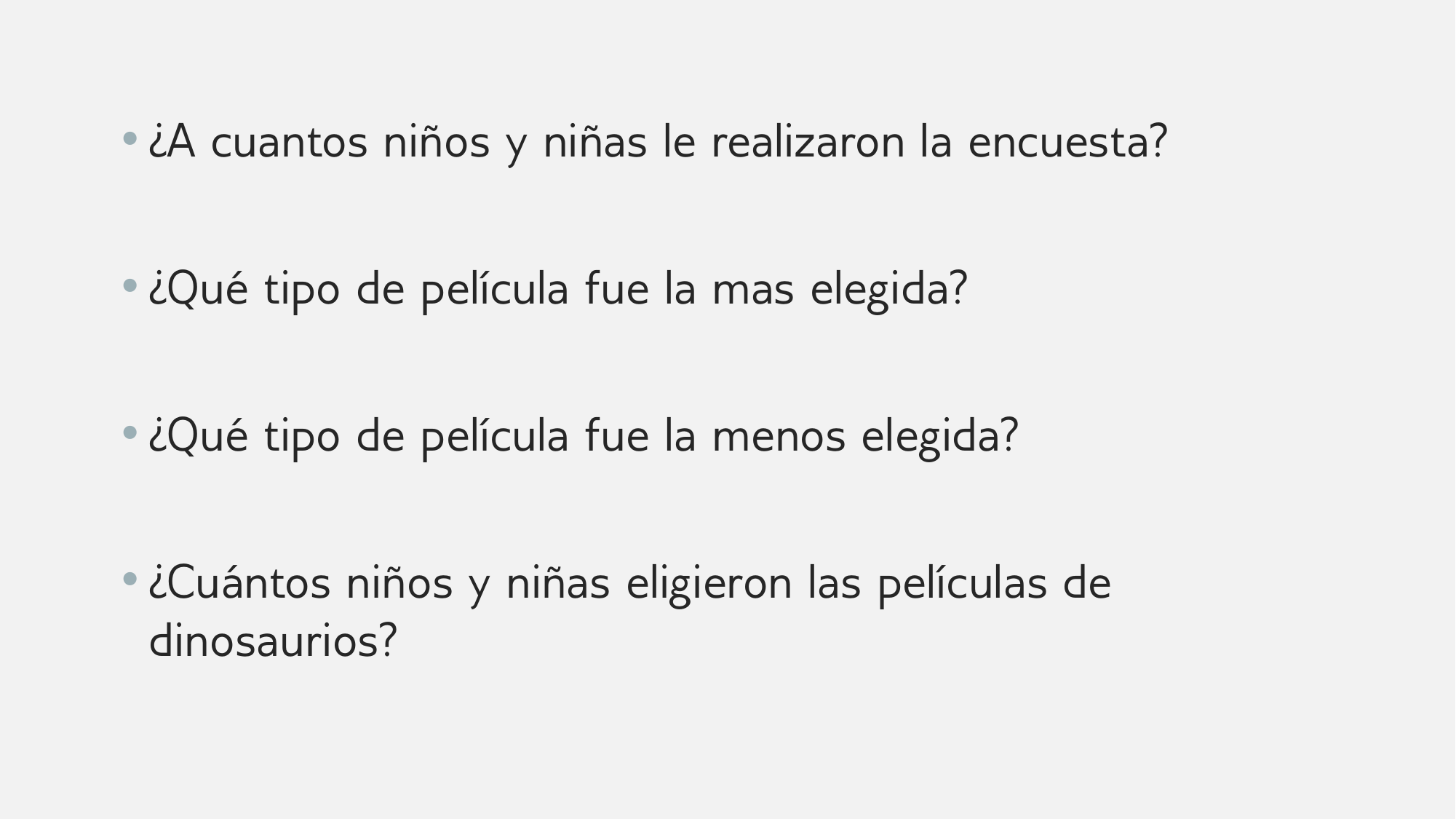

¿A cuantos niños y niñas le realizaron la encuesta?

¿Qué tipo de película fue la mas elegida?

¿Qué tipo de película fue la menos elegida?

¿Cuántos niños y niñas eligieron las películas de dinosaurios?